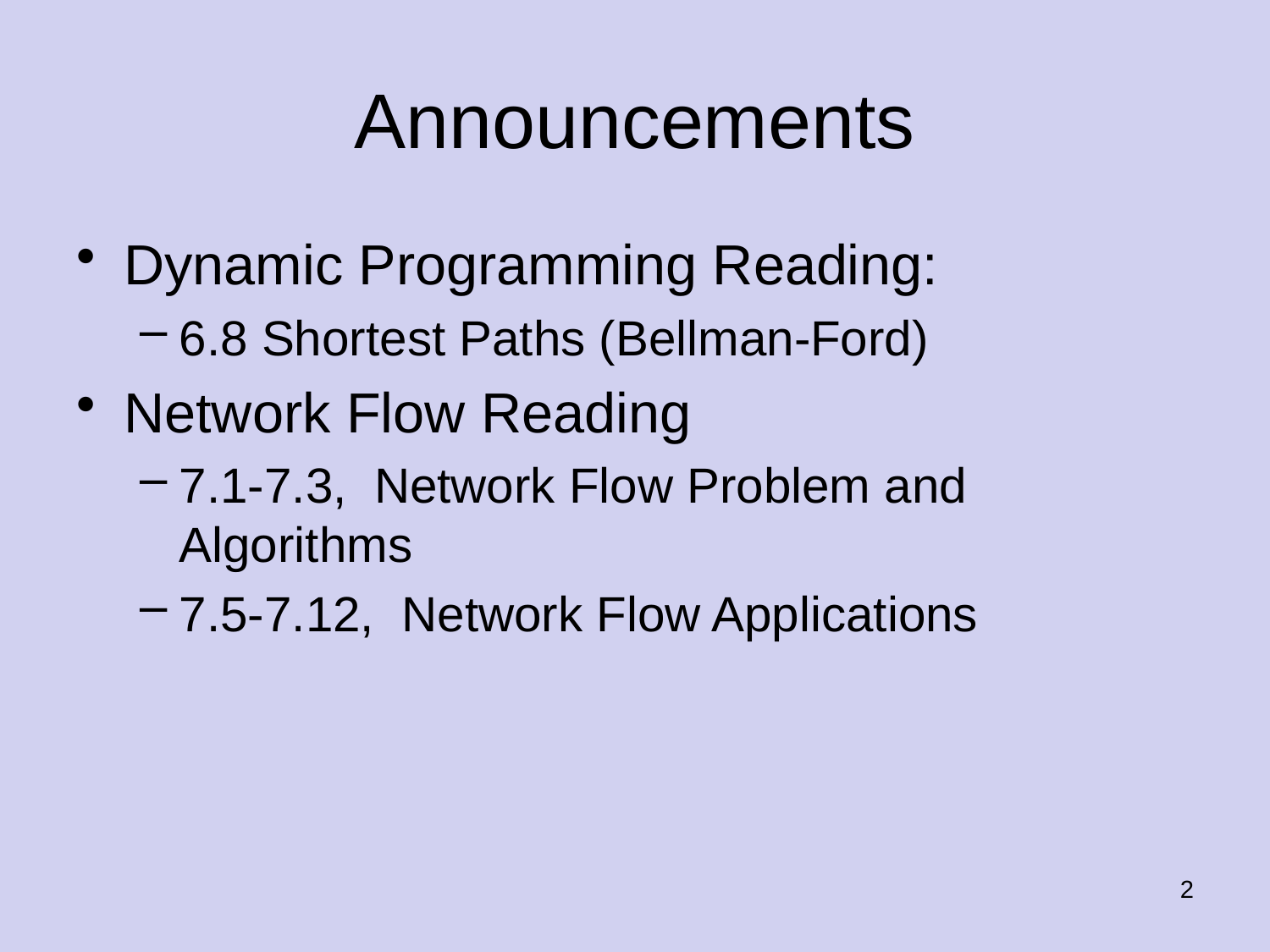

# Announcements
Dynamic Programming Reading:
6.8 Shortest Paths (Bellman-Ford)
Network Flow Reading
7.1-7.3,  Network Flow Problem and Algorithms
7.5-7.12,  Network Flow Applications
2